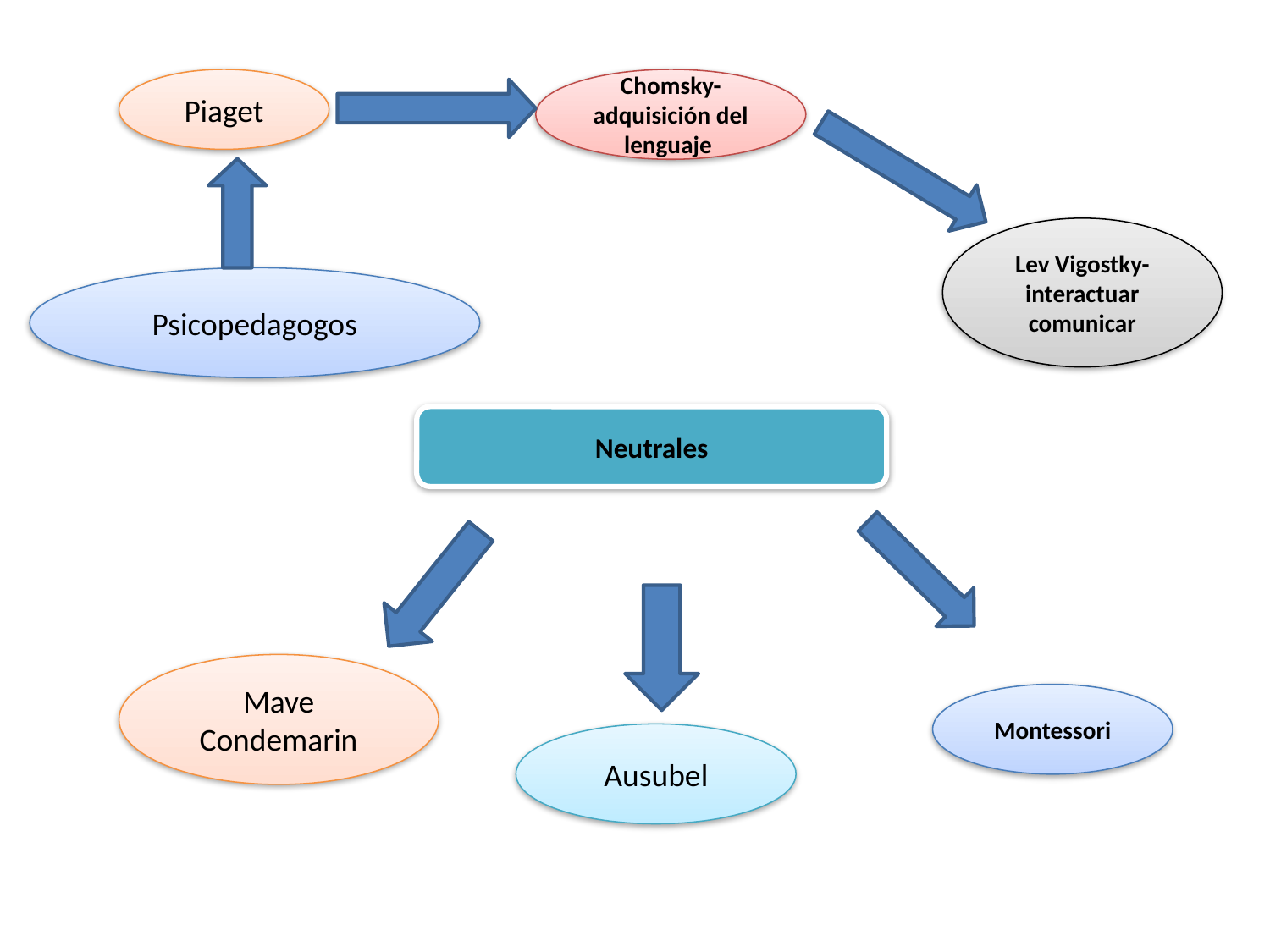

Piaget
Chomsky- adquisición del lenguaje

Lev Vigostky- interactuar comunicar
Psicopedagogos
Neutrales

Mave Condemarin
Montessori
Ausubel